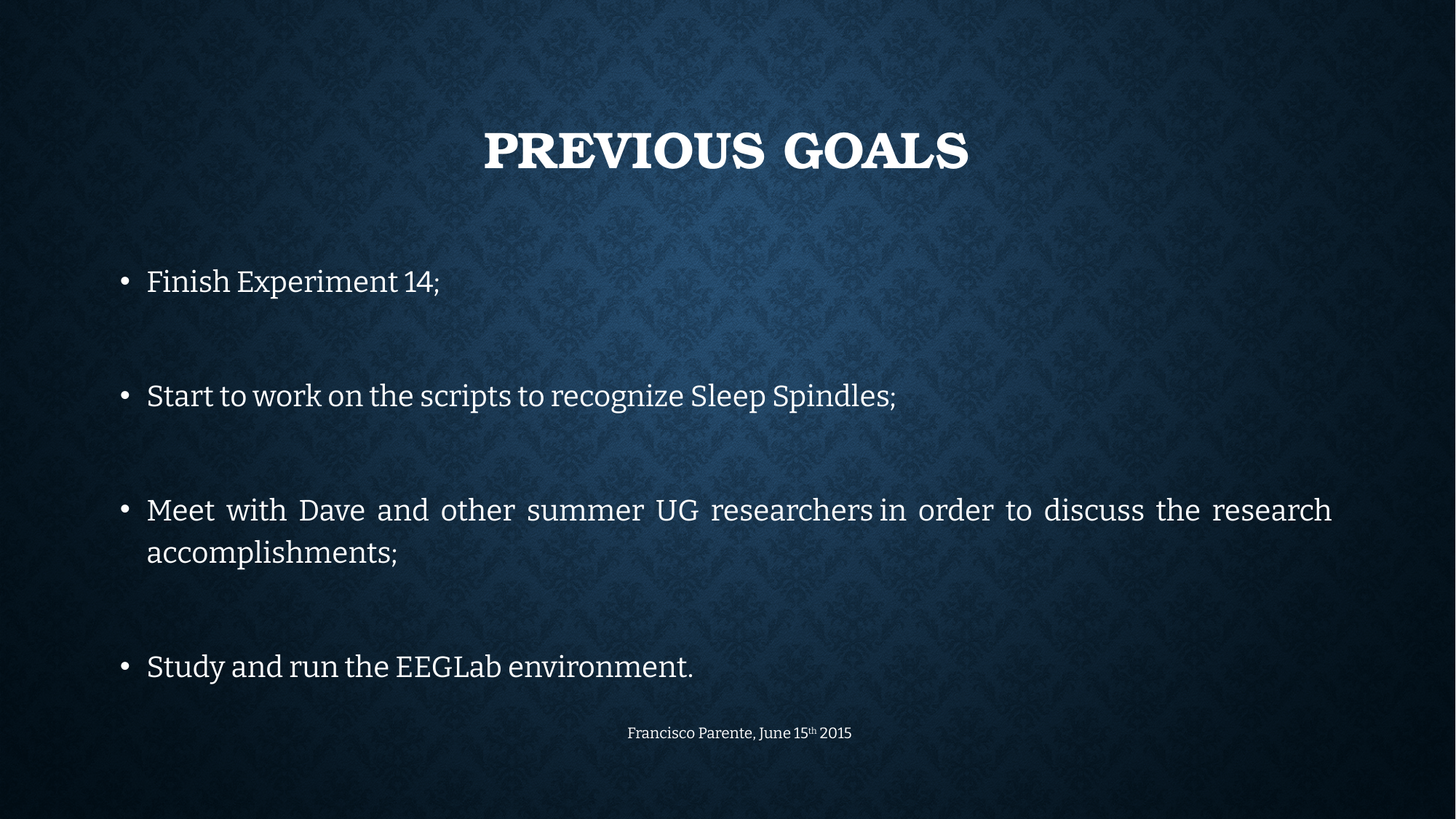

# Previous Goals
Finish Experiment 14;

Start to work on the scripts to recognize Sleep Spindles;

Meet with Dave and other summer UG researchers in order to discuss the research accomplishments;

Study and run the EEGLab environment.

Francisco Parente, June 15th 2015